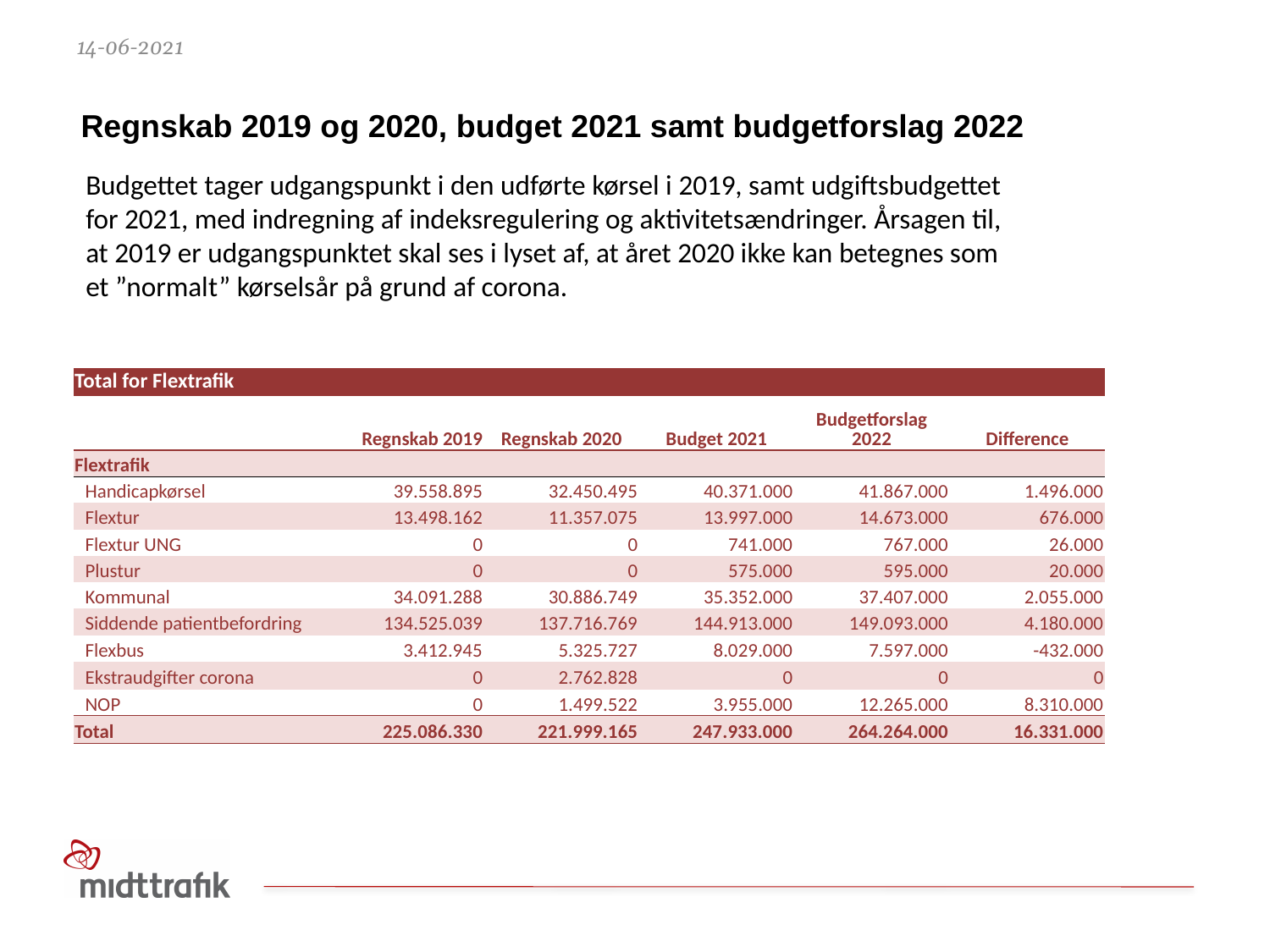

14-06-2021
Regnskab 2019 og 2020, budget 2021 samt budgetforslag 2022
Budgettet tager udgangspunkt i den udførte kørsel i 2019, samt udgiftsbudgettet for 2021, med indregning af indeksregulering og aktivitetsændringer. Årsagen til, at 2019 er udgangspunktet skal ses i lyset af, at året 2020 ikke kan betegnes som et ”normalt” kørselsår på grund af corona.
| Total for Flextrafik |  |  |  |  |  |
| --- | --- | --- | --- | --- | --- |
|  | Regnskab 2019 | Regnskab 2020 | Budget 2021 | Budgetforslag 2022 | Difference |
| Flextrafik |  |  |  |  |  |
| Handicapkørsel | 39.558.895 | 32.450.495 | 40.371.000 | 41.867.000 | 1.496.000 |
| Flextur | 13.498.162 | 11.357.075 | 13.997.000 | 14.673.000 | 676.000 |
| Flextur UNG | 0 | 0 | 741.000 | 767.000 | 26.000 |
| Plustur | 0 | 0 | 575.000 | 595.000 | 20.000 |
| Kommunal | 34.091.288 | 30.886.749 | 35.352.000 | 37.407.000 | 2.055.000 |
| Siddende patientbefordring | 134.525.039 | 137.716.769 | 144.913.000 | 149.093.000 | 4.180.000 |
| Flexbus | 3.412.945 | 5.325.727 | 8.029.000 | 7.597.000 | -432.000 |
| Ekstraudgifter corona | 0 | 2.762.828 | 0 | 0 | 0 |
| NOP | 0 | 1.499.522 | 3.955.000 | 12.265.000 | 8.310.000 |
| Total | 225.086.330 | 221.999.165 | 247.933.000 | 264.264.000 | 16.331.000 |